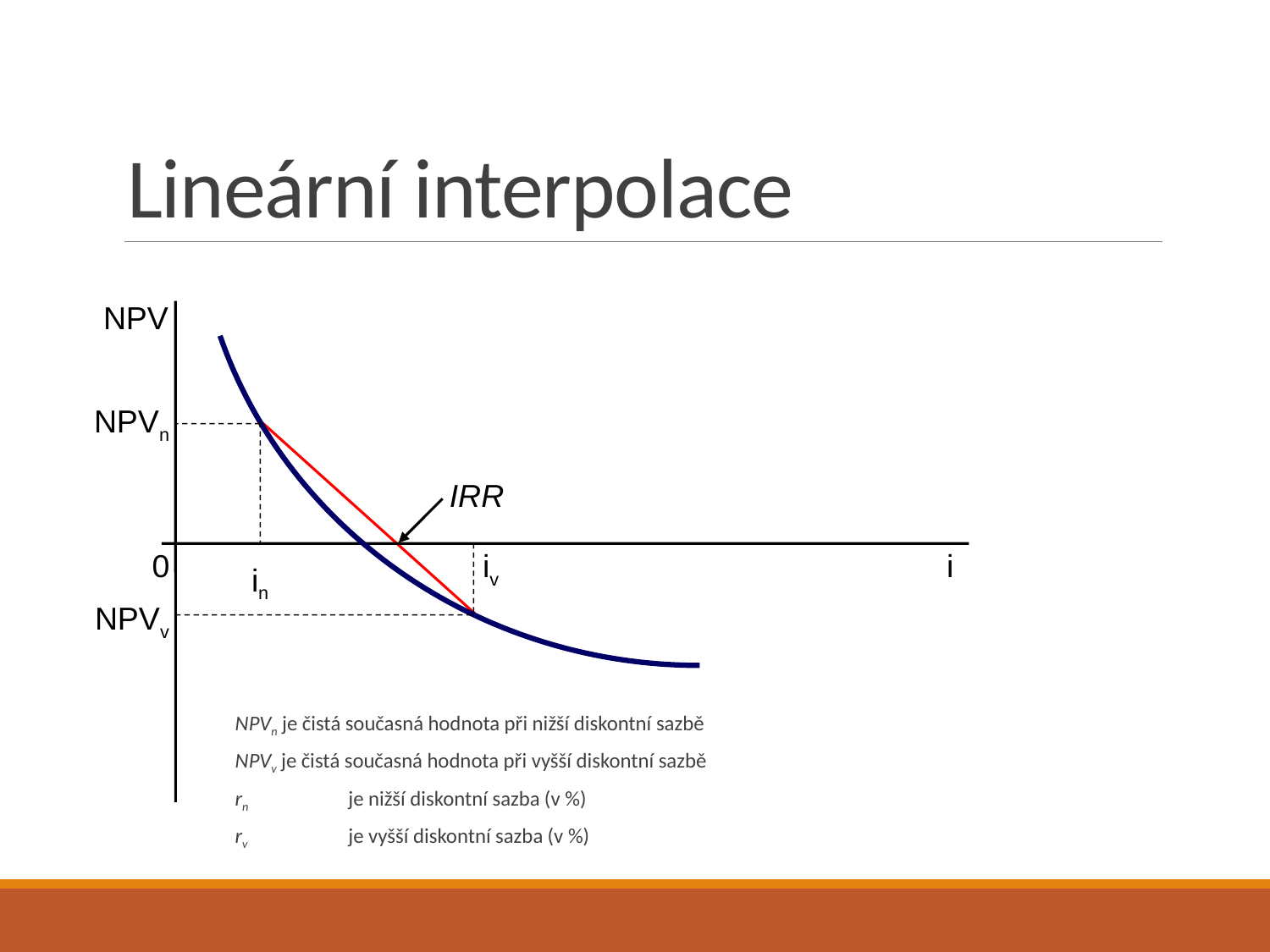

# Lineární interpolace

NPV

NPVn

IRR

0
iv
i

in
NPVv

NPVn je čistá současná hodnota při nižší diskontní sazbě
NPVv je čistá současná hodnota při vyšší diskontní sazbě
rn	   je nižší diskontní sazba (v %)
rv	   je vyšší diskontní sazba (v %)